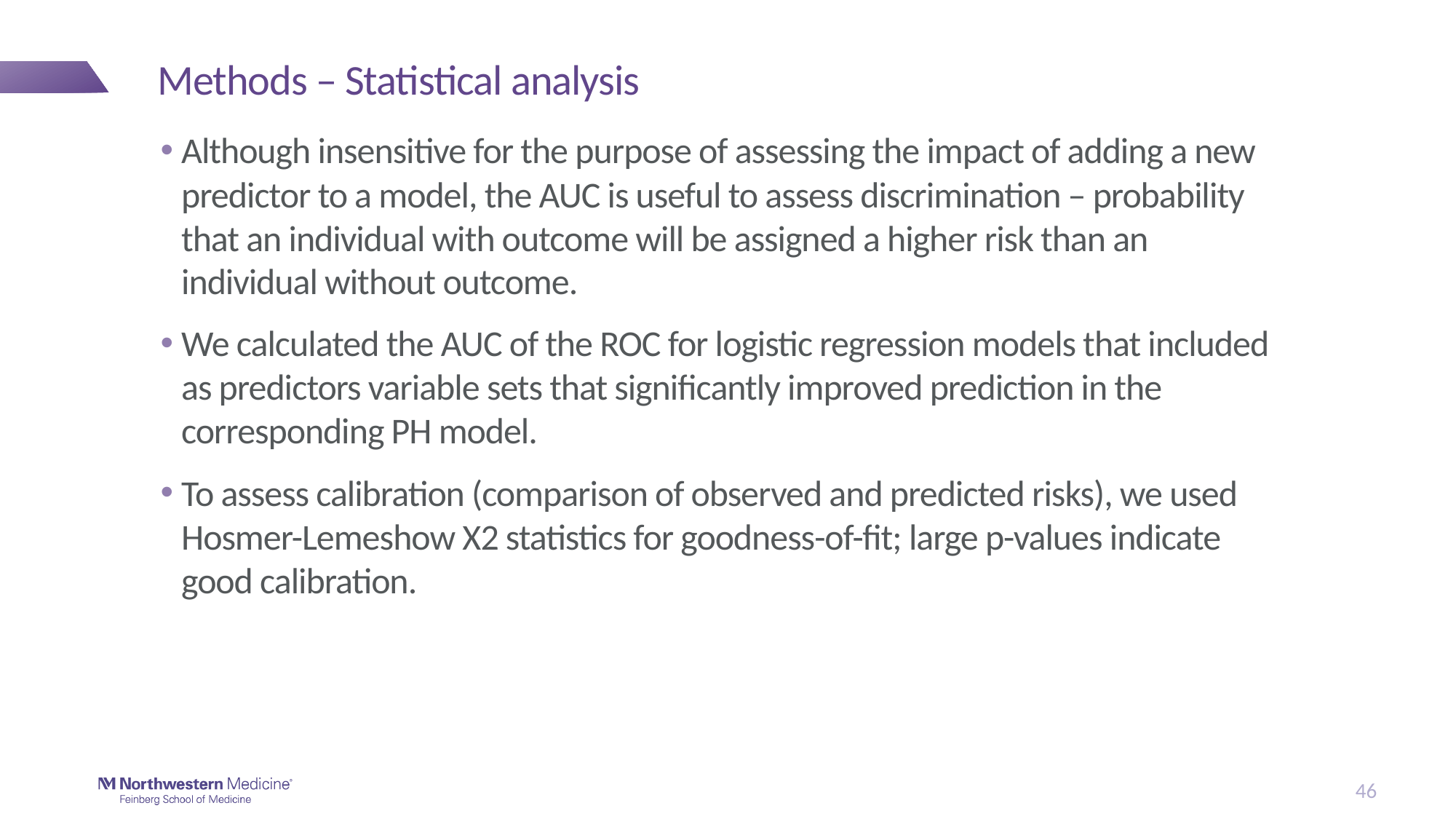

# Methods – Statistical analysis
Although insensitive for the purpose of assessing the impact of adding a new predictor to a model, the AUC is useful to assess discrimination – probability that an individual with outcome will be assigned a higher risk than an individual without outcome.
We calculated the AUC of the ROC for logistic regression models that included as predictors variable sets that significantly improved prediction in the corresponding PH model.
To assess calibration (comparison of observed and predicted risks), we used Hosmer-Lemeshow Χ2 statistics for goodness-of-fit; large p-values indicate good calibration.
46